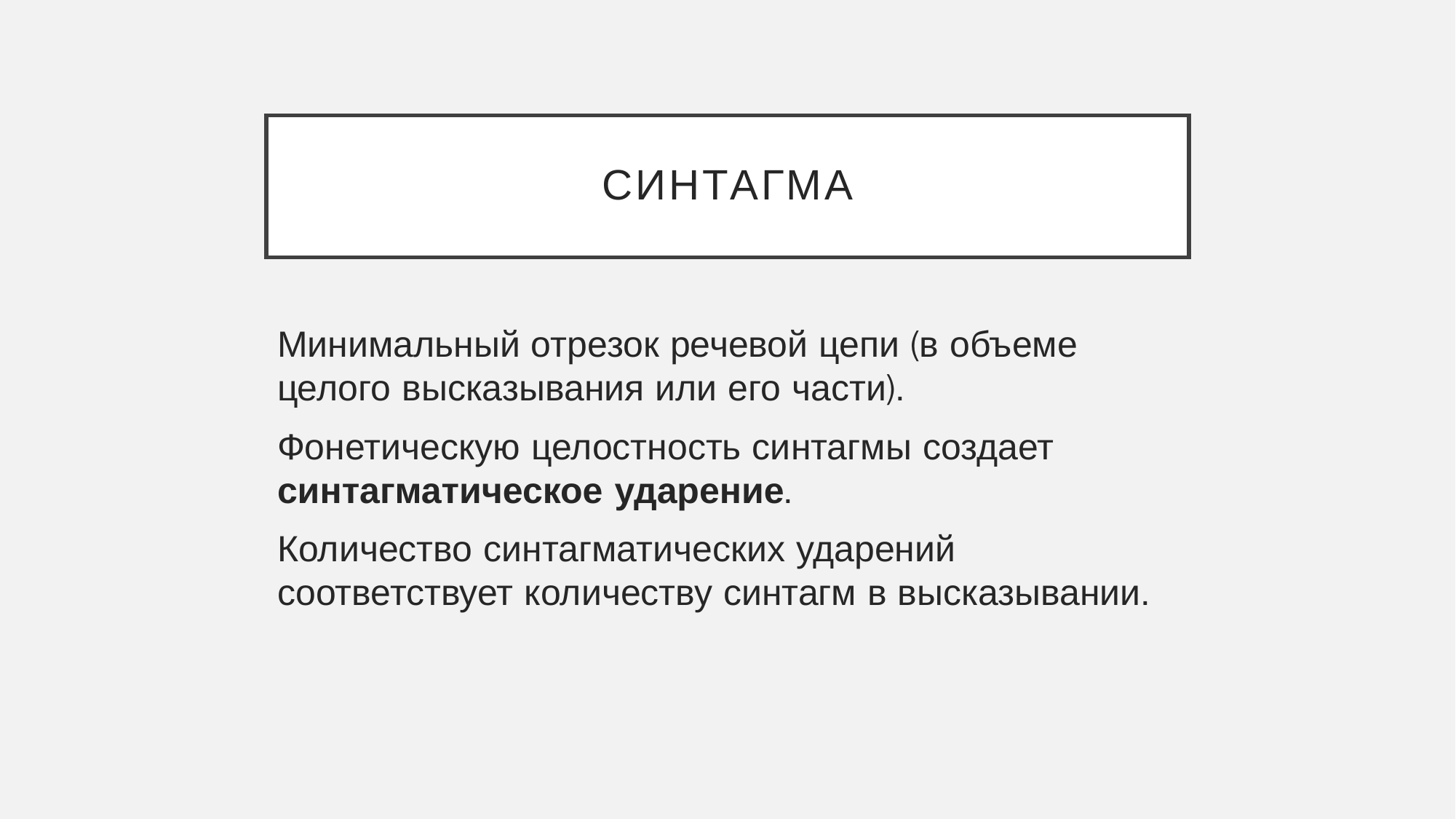

# синтагма
Минимальный отрезок речевой цепи (в объеме целого высказывания или его части).
Фонетическую целостность синтагмы создает синтагматическое ударение.
Количество синтагматических ударений соответствует количеству синтагм в высказывании.